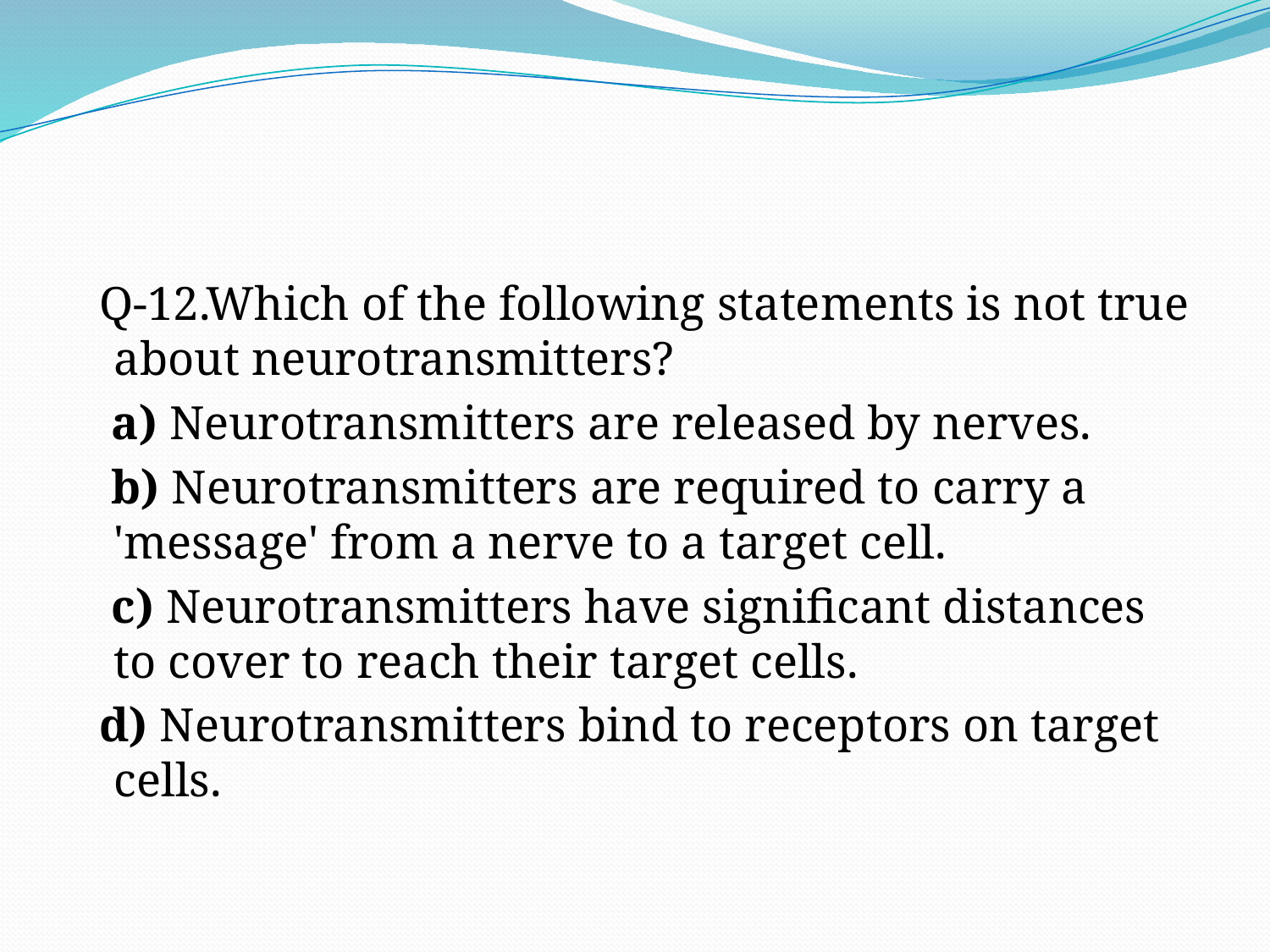

#
  Q-12.Which of the following statements is not true about neurotransmitters?
   a) Neurotransmitters are released by nerves.
   b) Neurotransmitters are required to carry a 'message' from a nerve to a target cell.
   c) Neurotransmitters have significant distances to cover to reach their target cells.
  d) Neurotransmitters bind to receptors on target cells.